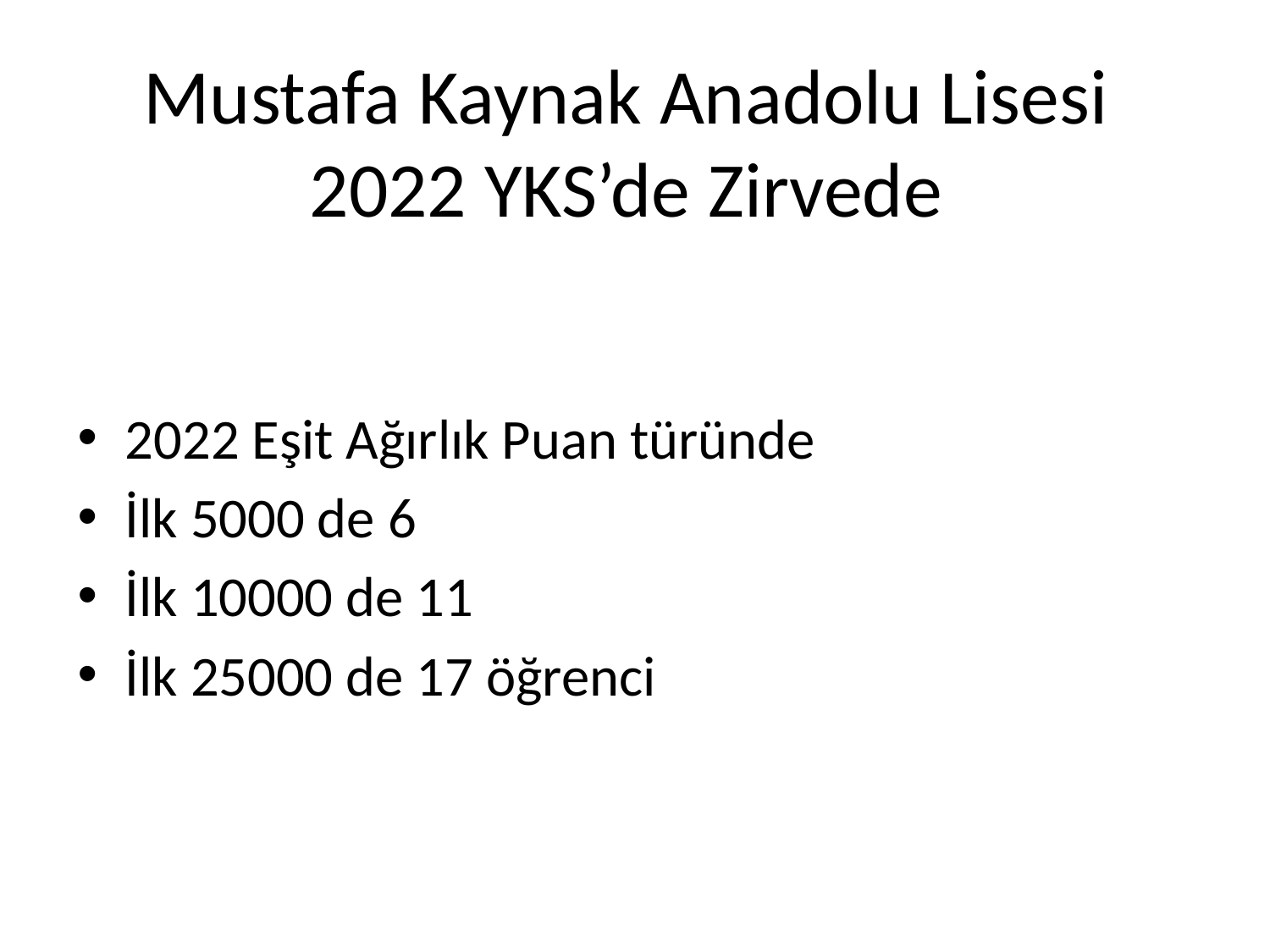

# Mustafa Kaynak Anadolu Lisesi 2022 YKS’de Zirvede
2022 Eşit Ağırlık Puan türünde
İlk 5000 de 6
İlk 10000 de 11
İlk 25000 de 17 öğrenci